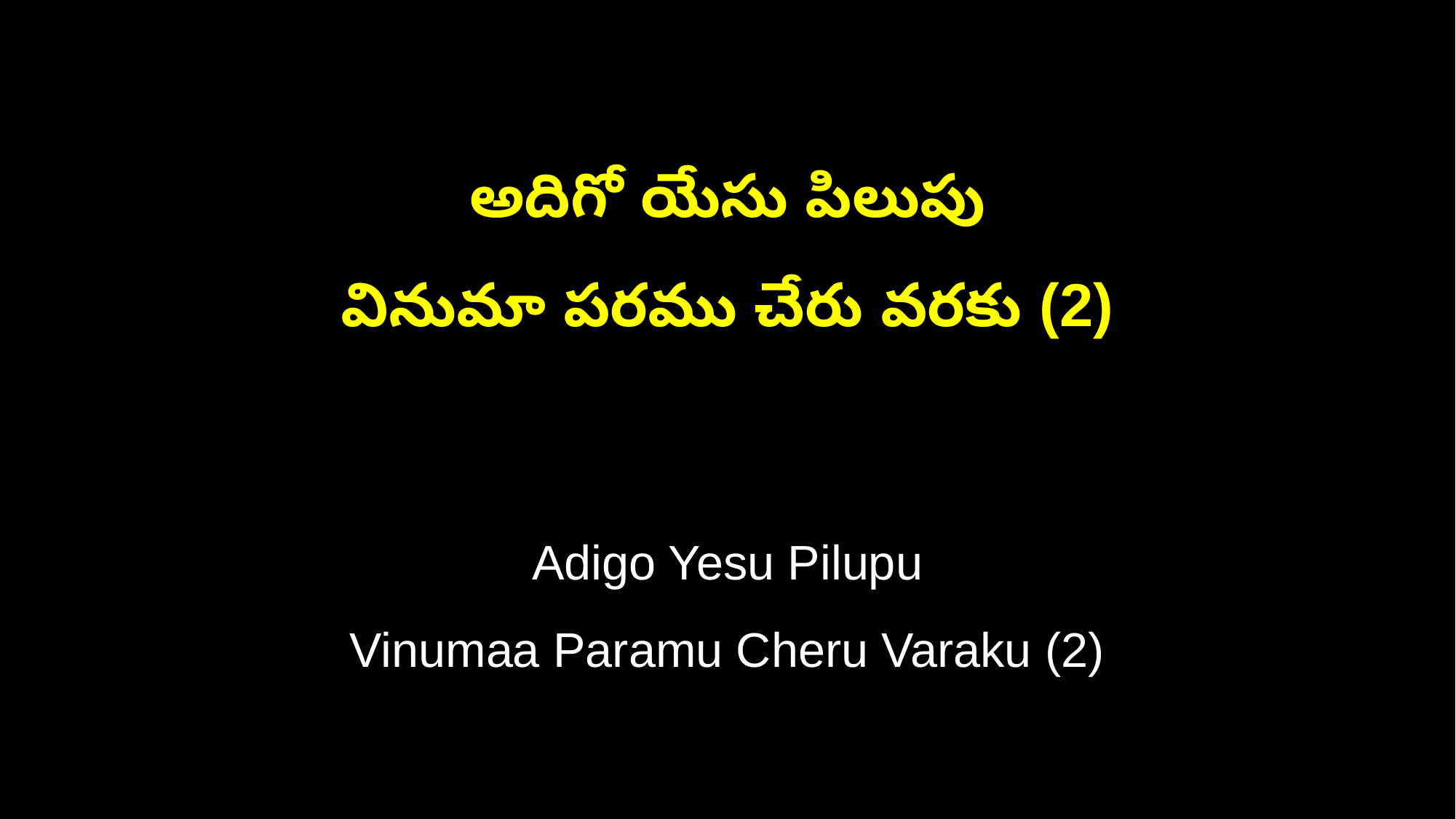

అదిగో యేసు పిలుపు
వినుమా పరము చేరు వరకు (2)
Adigo Yesu Pilupu
Vinumaa Paramu Cheru Varaku (2)